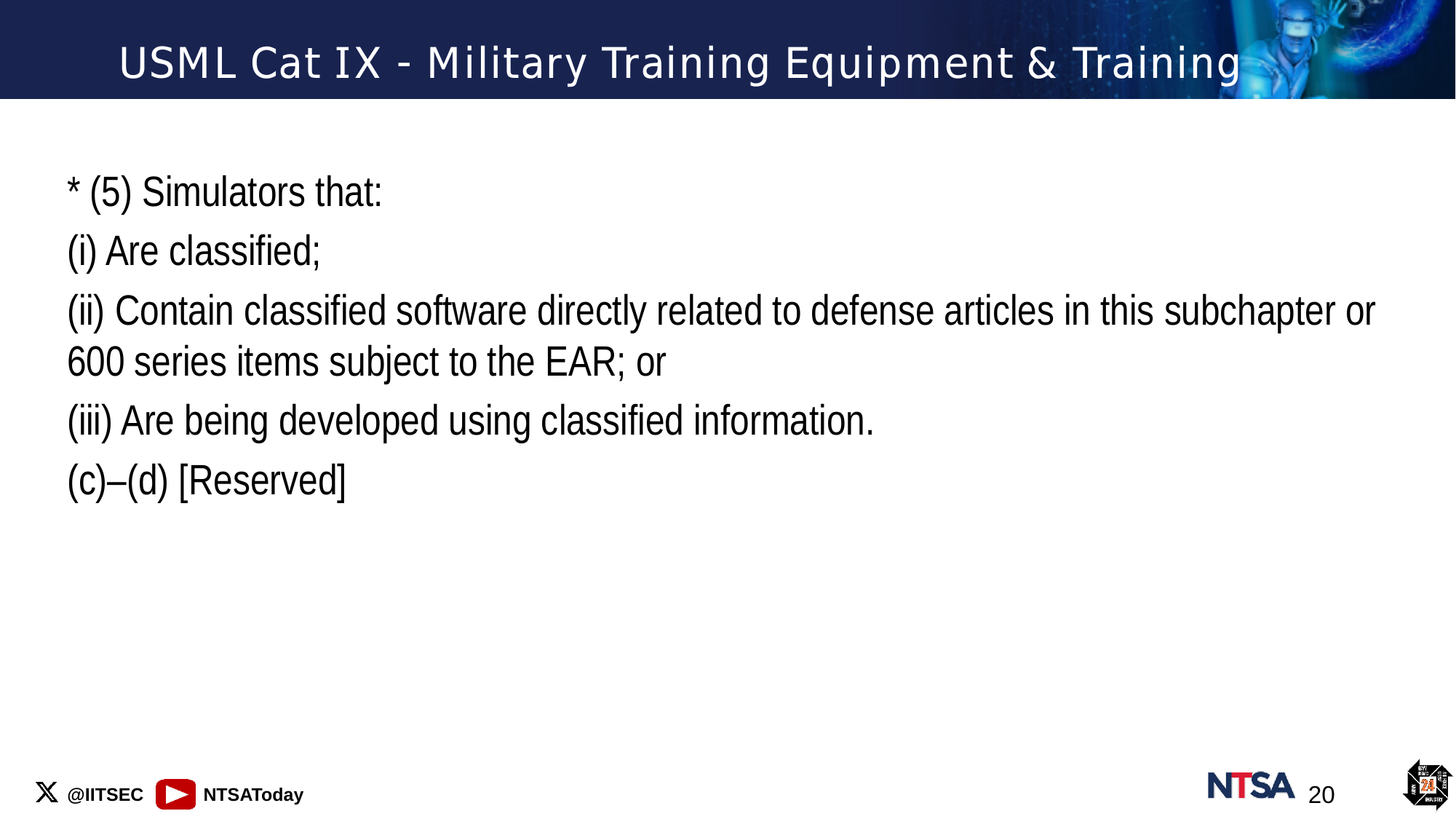

# USML Cat IX - Military Training Equipment & Training
* (5) Simulators that:
(i) Are classified;
(ii) Contain classified software directly related to defense articles in this subchapter or 600 series items subject to the EAR; or
(iii) Are being developed using classified information.
(c)–(d) [Reserved]

20